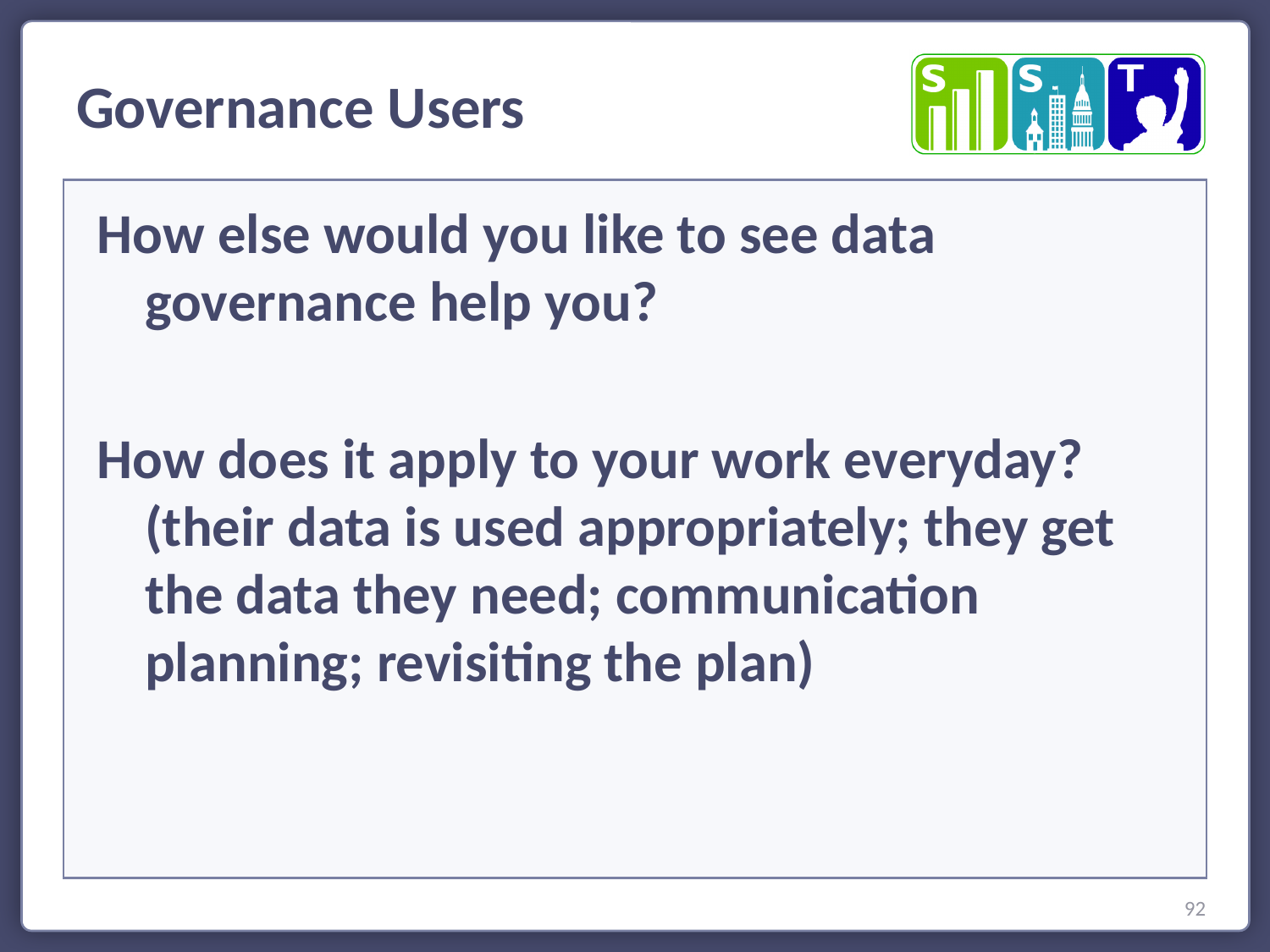

Governance Users
How else would you like to see data governance help you?

How does it apply to your work everyday? (their data is used appropriately; they get the data they need; communication planning; revisiting the plan)

92